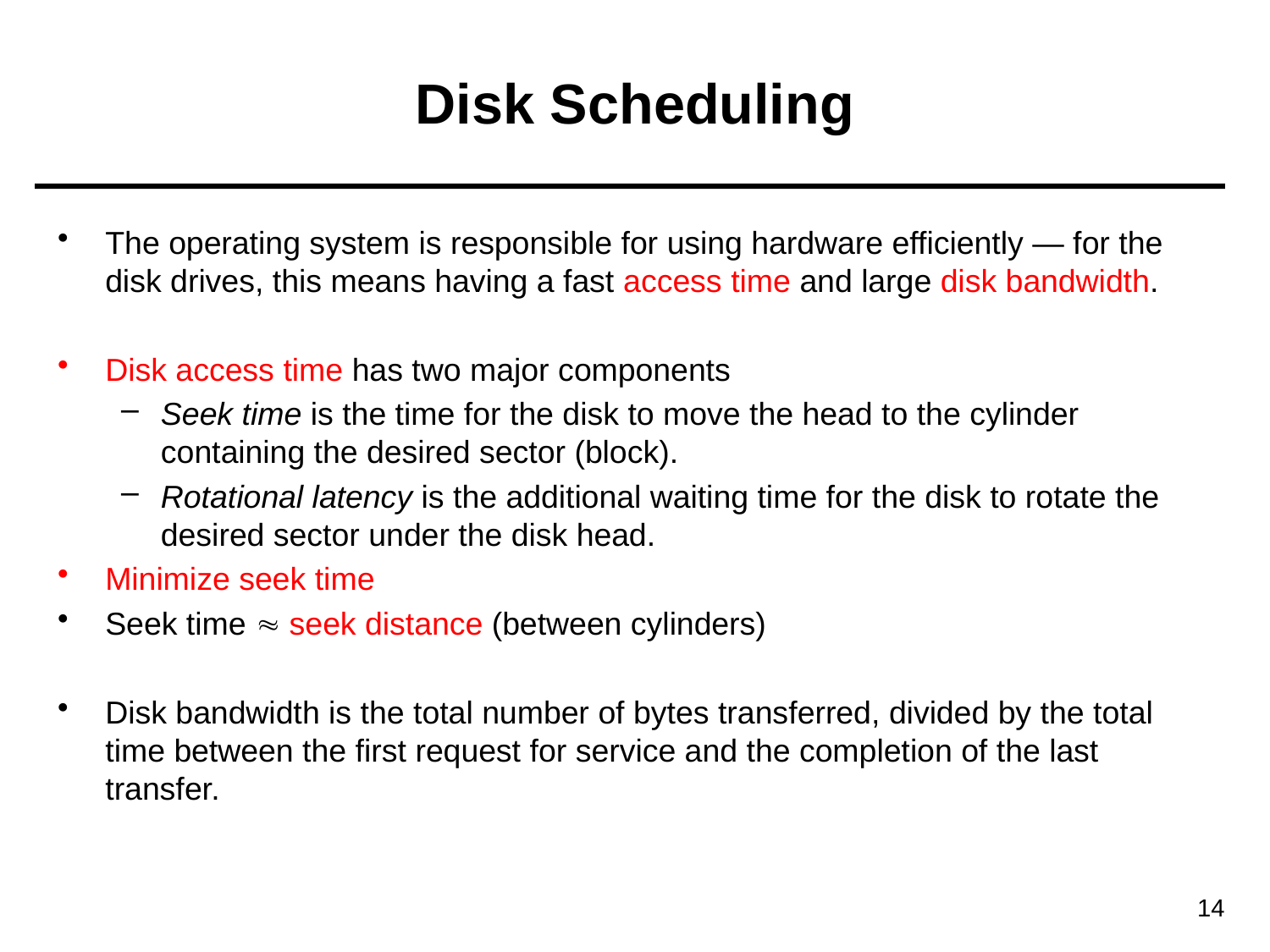

# Disk Scheduling
The operating system is responsible for using hardware efficiently — for the disk drives, this means having a fast access time and large disk bandwidth.

Disk access time has two major components
Seek time is the time for the disk to move the head to the cylinder containing the desired sector (block).
Rotational latency is the additional waiting time for the disk to rotate the desired sector under the disk head.
Minimize seek time
Seek time ≈ seek distance (between cylinders)

Disk bandwidth is the total number of bytes transferred, divided by the total time between the first request for service and the completion of the last transfer.

14